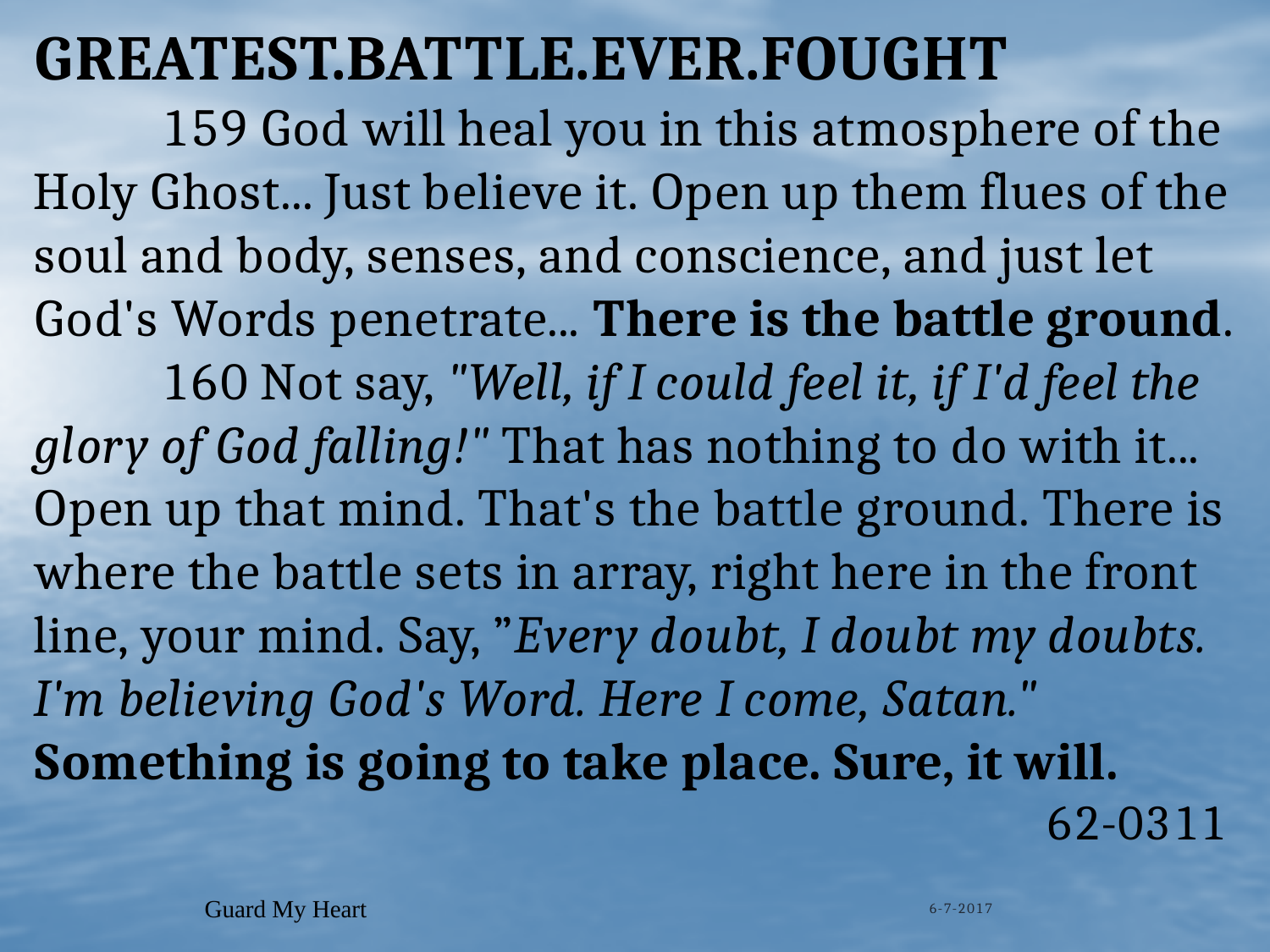

GREATEST.BATTLE.EVER.FOUGHT
	159 God will heal you in this atmosphere of the Holy Ghost... Just believe it. Open up them flues of the soul and body, senses, and conscience, and just let God's Words penetrate... There is the battle ground.
	160 Not say, "Well, if I could feel it, if I'd feel the glory of God falling!" That has nothing to do with it... Open up that mind. That's the battle ground. There is where the battle sets in array, right here in the front line, your mind. Say, ”Every doubt, I doubt my doubts. I'm believing God's Word. Here I come, Satan." Something is going to take place. Sure, it will.
62-0311
Guard My Heart
6-7-2017